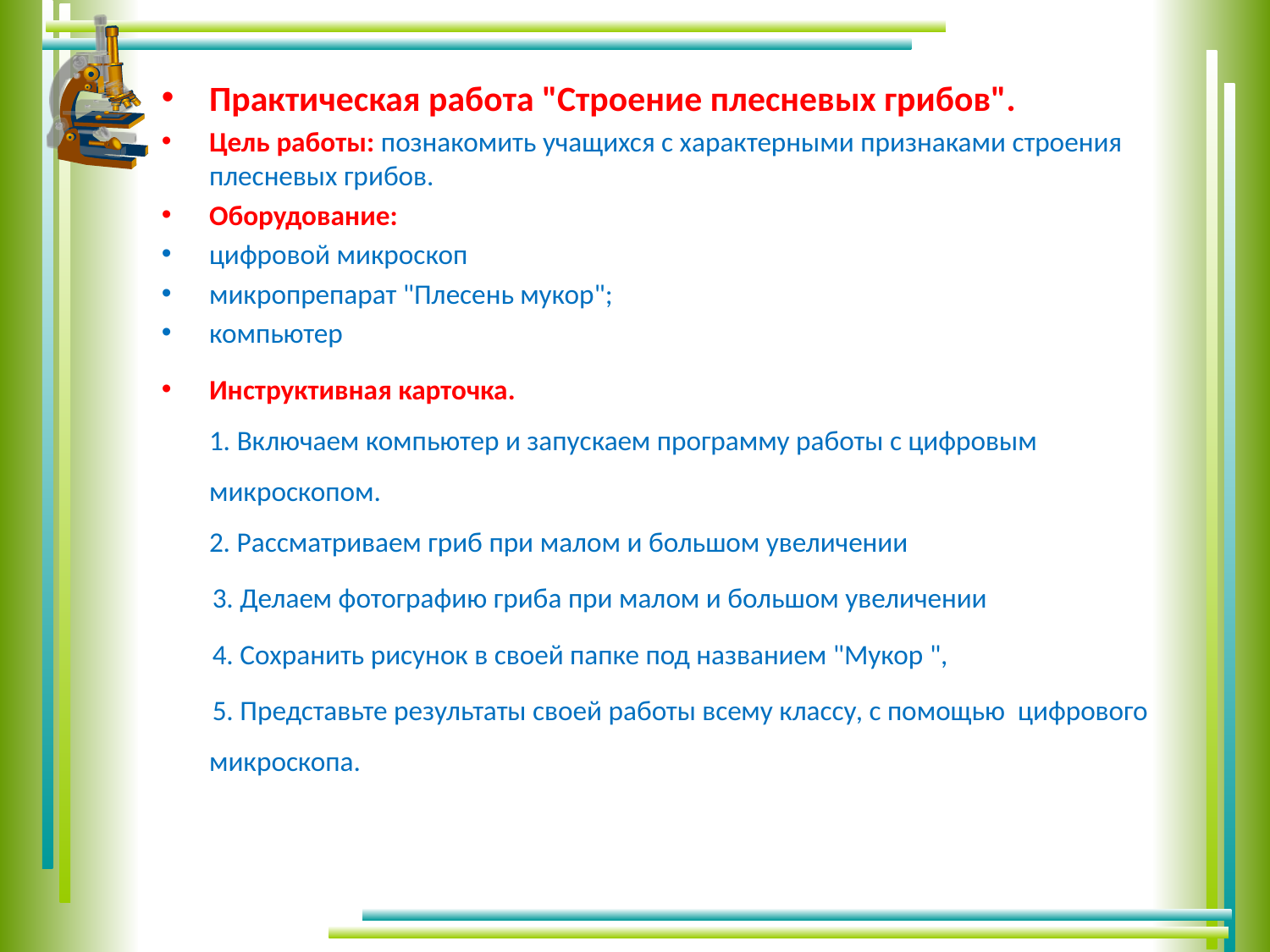

#
Практическая работа "Строение плесневых грибов".
Цель работы: познакомить учащихся с характерными признаками строения плесневых грибов.
Оборудование:
цифровой микроскоп
микропрепарат "Плесень мукор";
компьютер
Инструктивная карточка.
1. Включаем компьютер и запускаем программу работы с цифровым  микроскопом.
2. Рассматриваем гриб при малом и большом увеличении
        3. Делаем фотографию гриба при малом и большом увеличении
        4. Сохранить рисунок в своей папке под названием "Мукор ",
        5. Представьте результаты своей работы всему классу, с помощью  цифрового микроскопа.